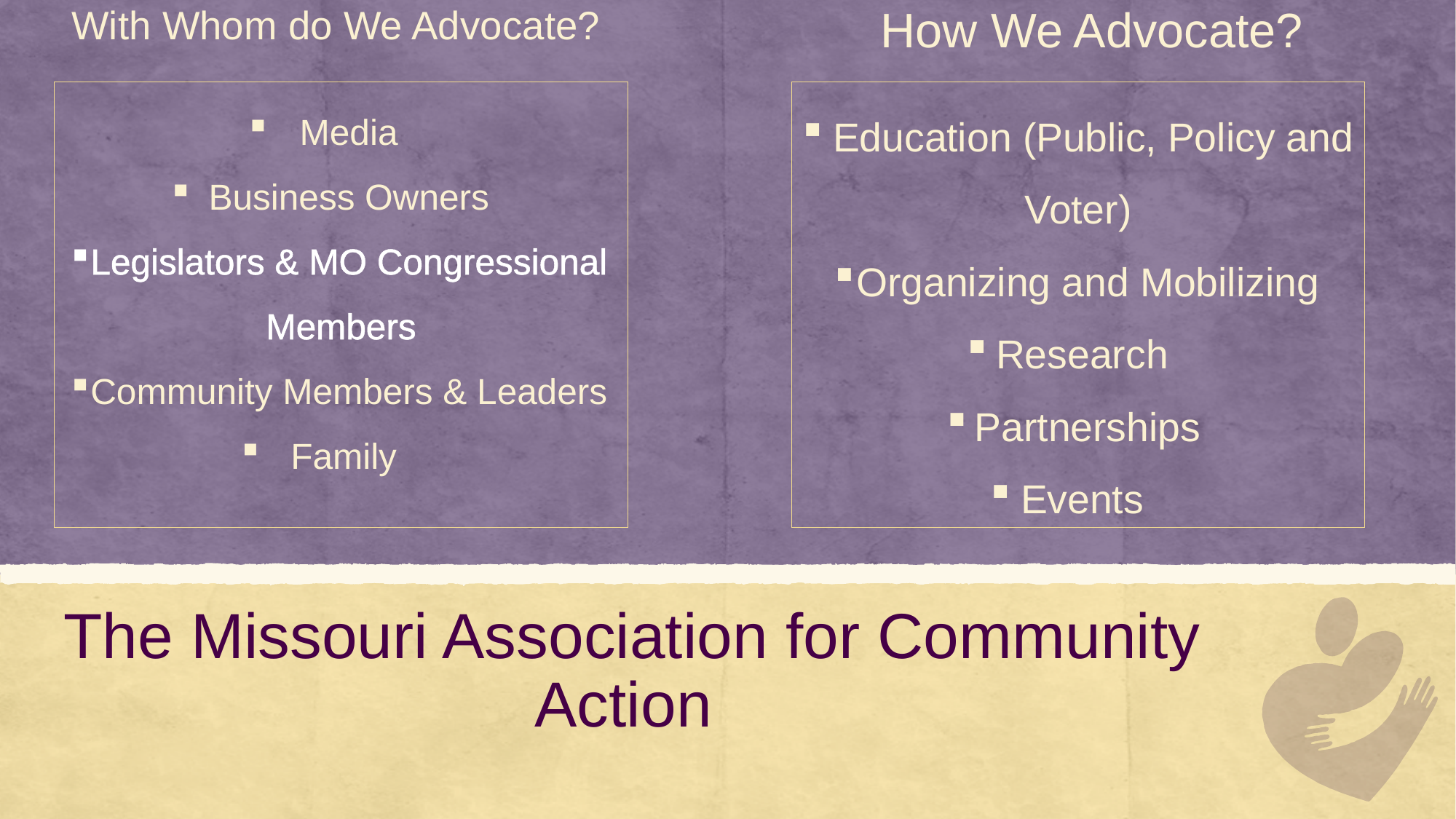

With Whom do We Advocate?
How We Advocate?
Media
Business Owners
Legislators & MO Congressional Members
Community Members & Leaders
Family

 Education (Public, Policy and Voter)
Organizing and Mobilizing
Research
Partnerships
Events

# The Missouri Association for Community Action